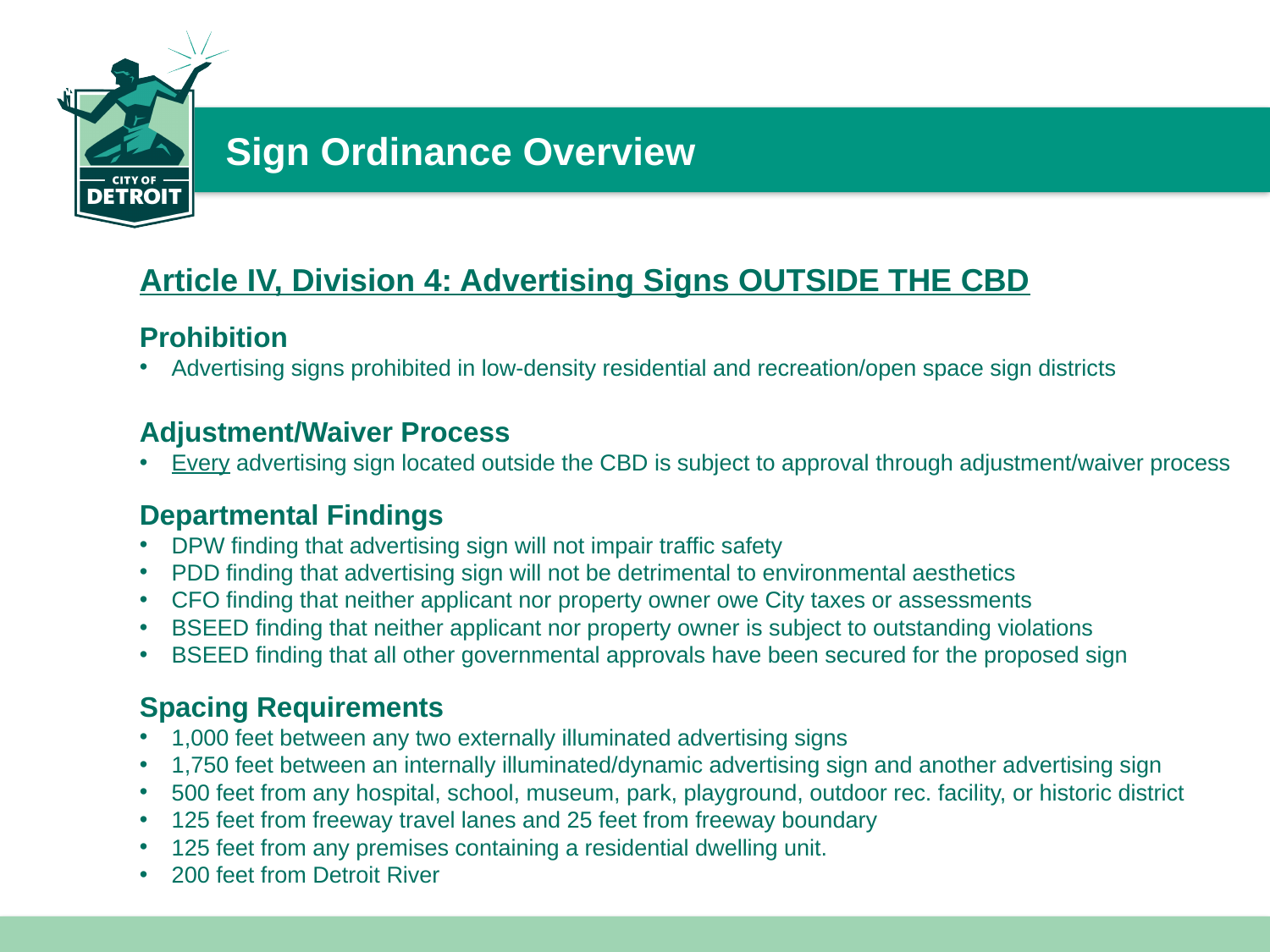

# Sign Ordinance Overview
Article IV, Division 4: Advertising Signs OUTSIDE THE CBD
Prohibition
Advertising signs prohibited in low-density residential and recreation/open space sign districts

Adjustment/Waiver Process
Every advertising sign located outside the CBD is subject to approval through adjustment/waiver process
Departmental Findings
DPW finding that advertising sign will not impair traffic safety
PDD finding that advertising sign will not be detrimental to environmental aesthetics
CFO finding that neither applicant nor property owner owe City taxes or assessments
BSEED finding that neither applicant nor property owner is subject to outstanding violations
BSEED finding that all other governmental approvals have been secured for the proposed sign
Spacing Requirements
1,000 feet between any two externally illuminated advertising signs
1,750 feet between an internally illuminated/dynamic advertising sign and another advertising sign
500 feet from any hospital, school, museum, park, playground, outdoor rec. facility, or historic district
125 feet from freeway travel lanes and 25 feet from freeway boundary
125 feet from any premises containing a residential dwelling unit.
200 feet from Detroit River